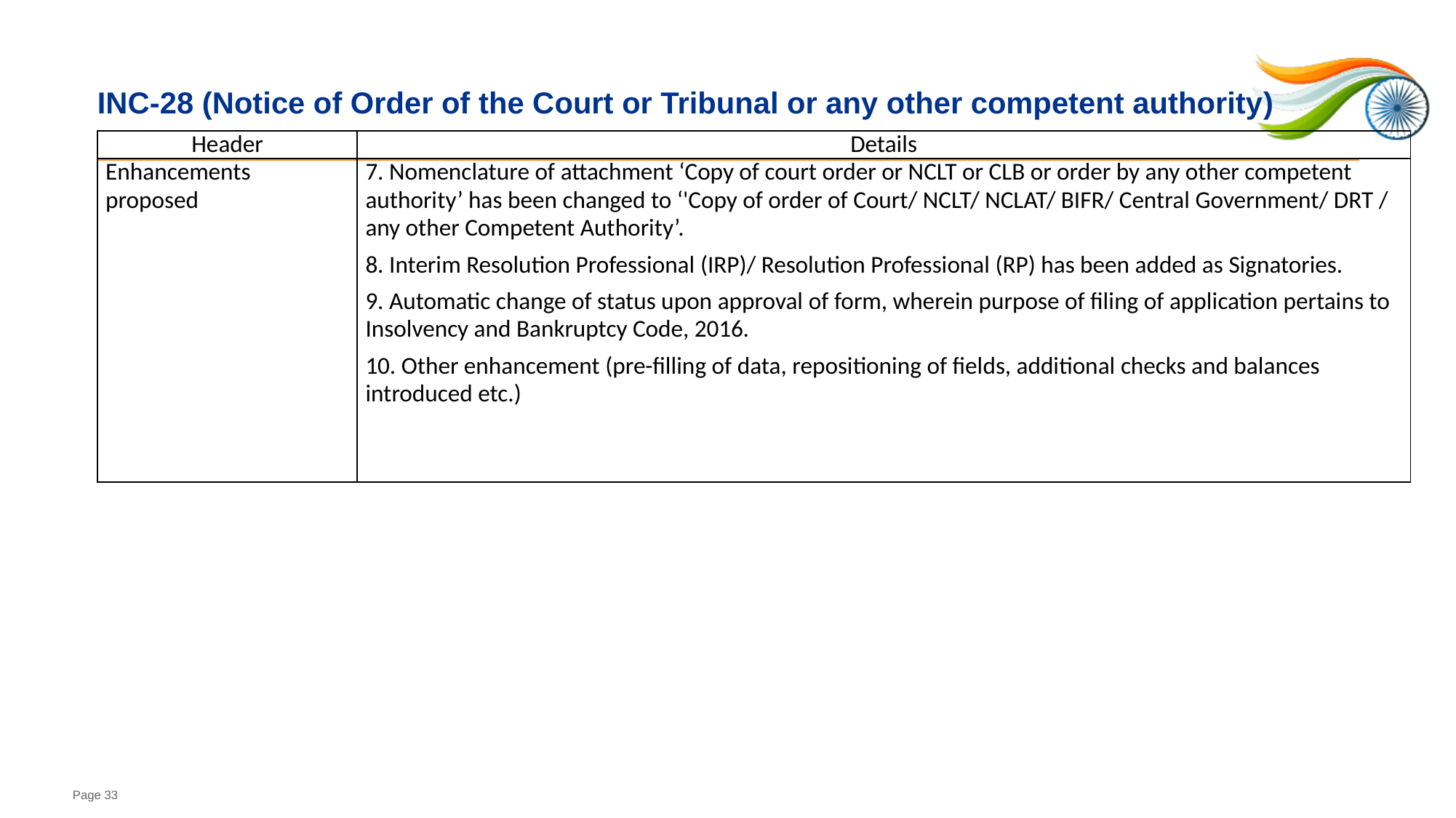

# INC-28 (Notice of Order of the Court or Tribunal or any other competent authority)
| Header | Details |
| --- | --- |
| Enhancements proposed | 7. Nomenclature of attachment ‘Copy of court order or NCLT or CLB or order by any other competent authority’ has been changed to ‘'Copy of order of Court/ NCLT/ NCLAT/ BIFR/ Central Government/ DRT / any other Competent Authority’. 8. Interim Resolution Professional (IRP)/ Resolution Professional (RP) has been added as Signatories. 9. Automatic change of status upon approval of form, wherein purpose of filing of application pertains to Insolvency and Bankruptcy Code, 2016. 10. Other enhancement (pre-filling of data, repositioning of fields, additional checks and balances introduced etc.) |